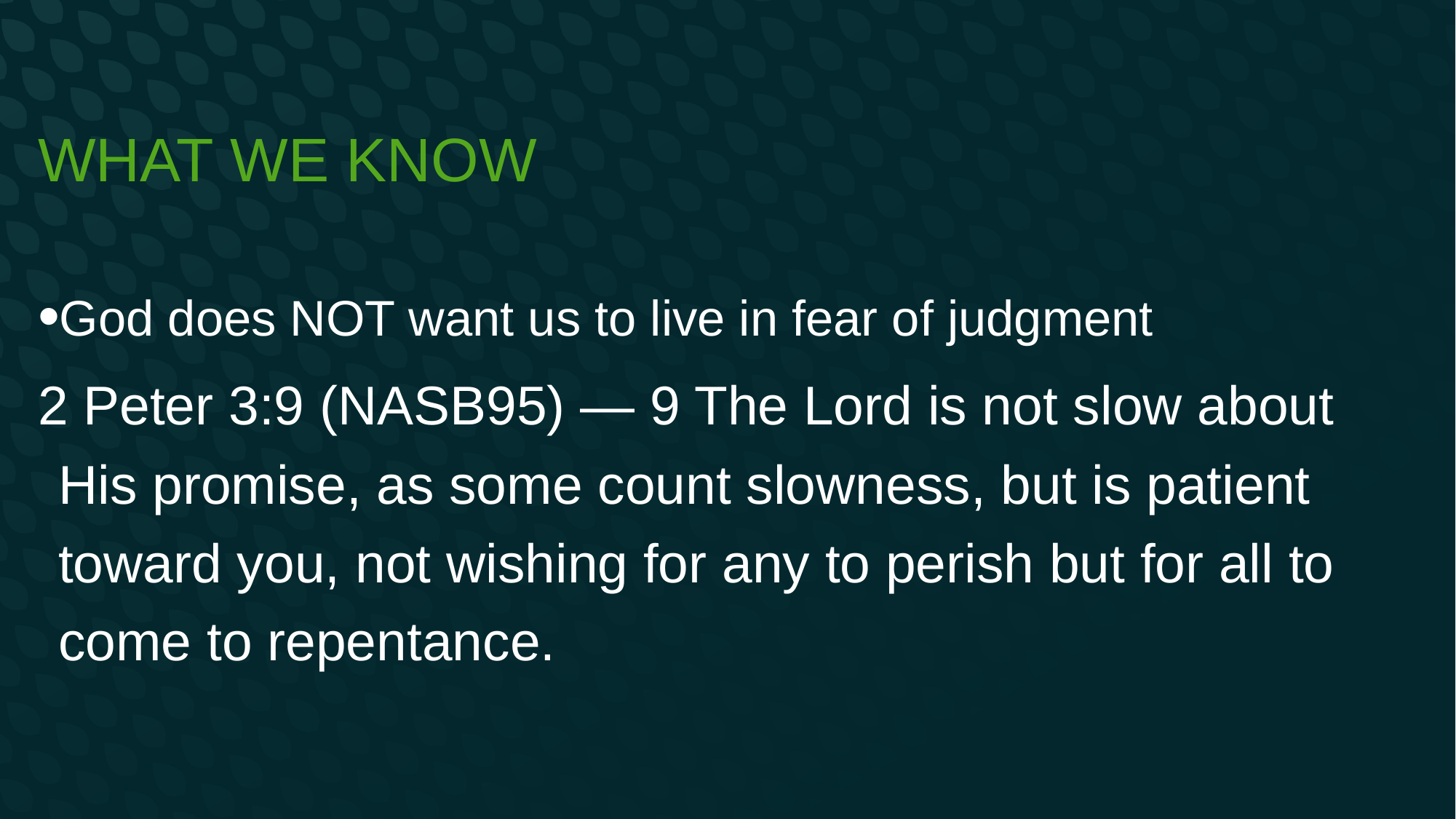

# What we know
God does NOT want us to live in fear of judgment
2 Peter 3:9 (NASB95) — 9 The Lord is not slow about His promise, as some count slowness, but is patient toward you, not wishing for any to perish but for all to come to repentance.